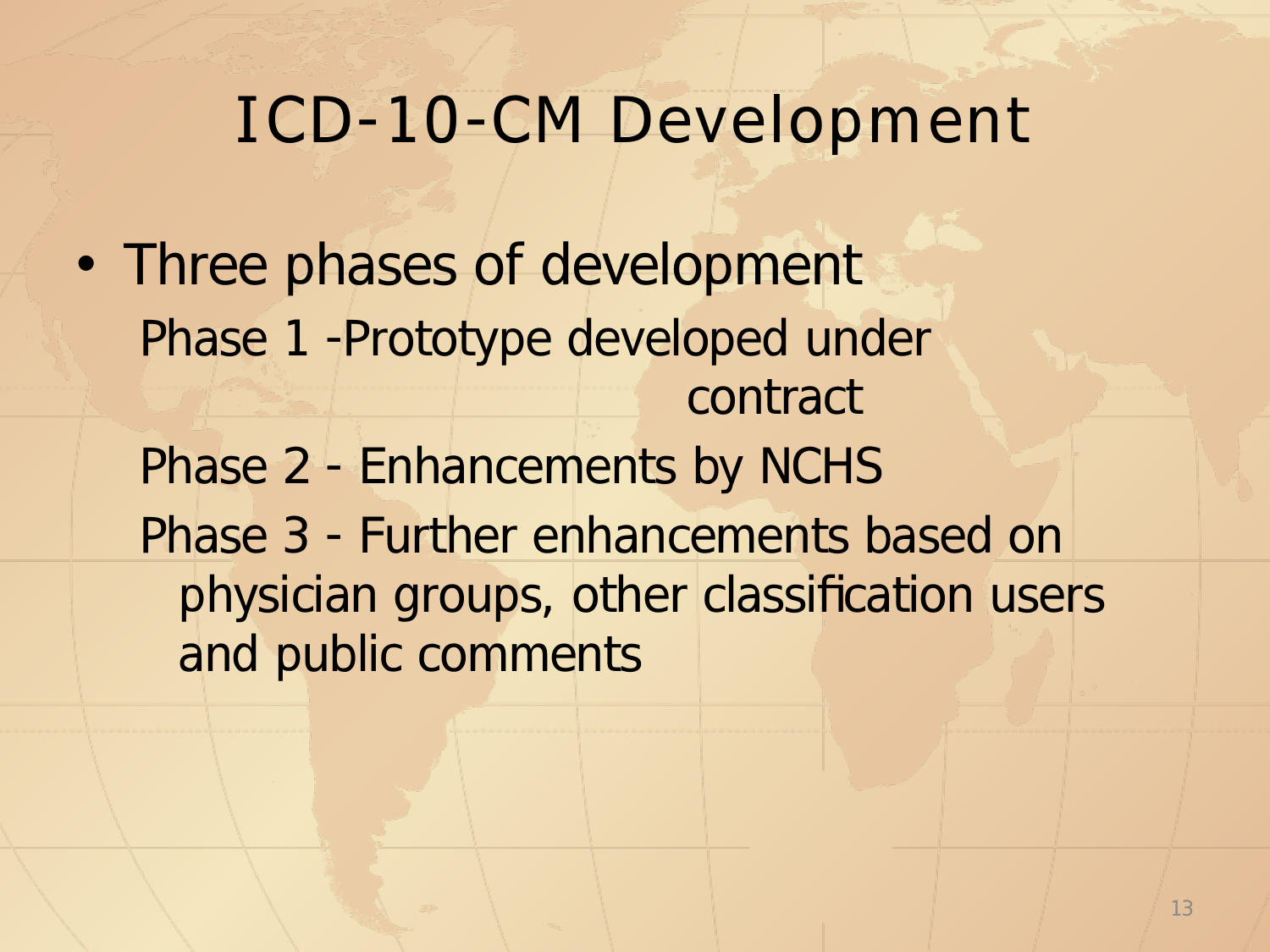

# ICD-10-CM Development
Three phases of development
Phase 1 -Prototype developed under 					contract
Phase 2 - Enhancements by NCHS
Phase 3 - Further enhancements based on physician groups, other classification users and public comments

13